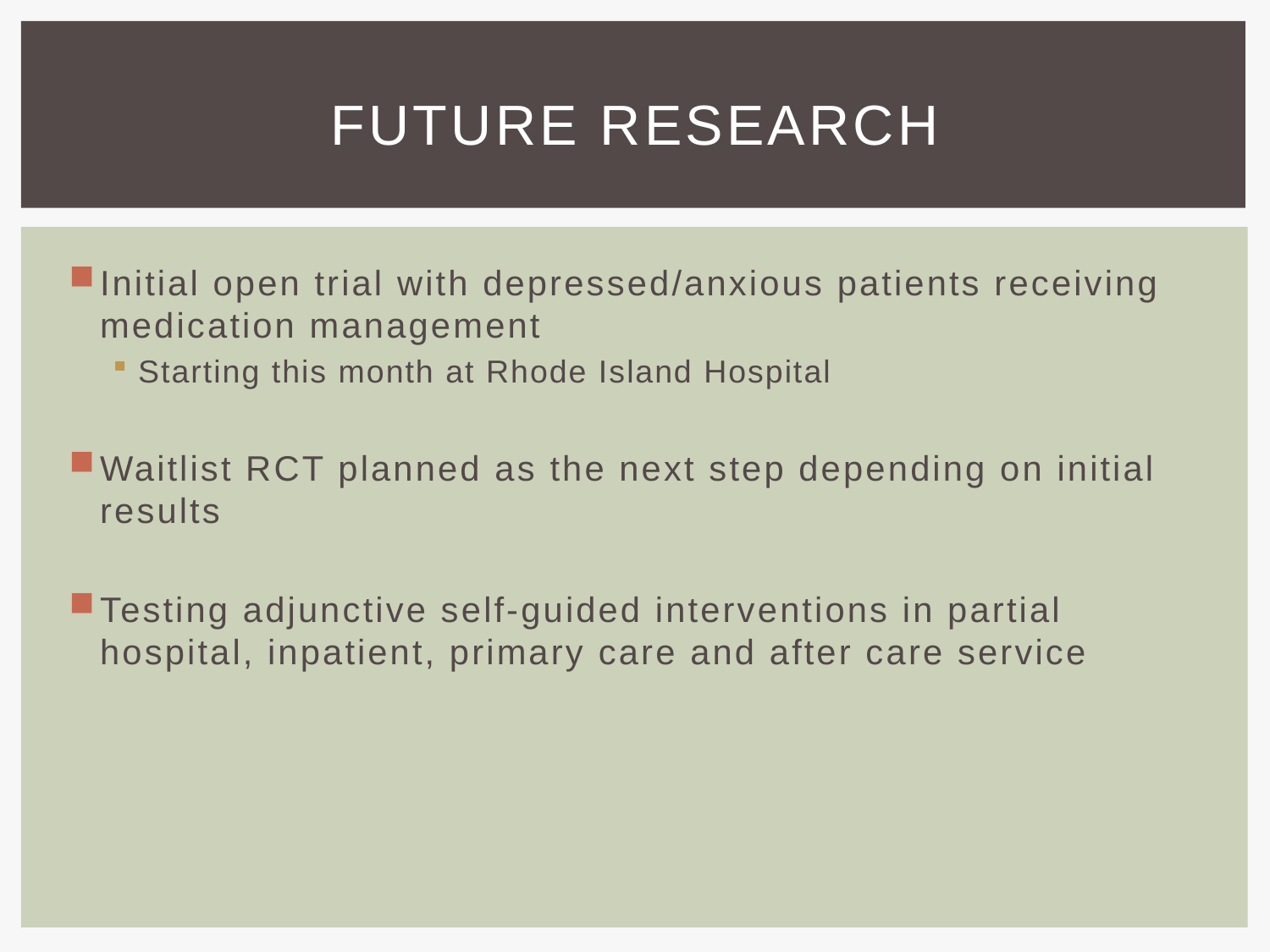

# Future research
Initial open trial with depressed/anxious patients receiving medication management
Starting this month at Rhode Island Hospital

Waitlist RCT planned as the next step depending on initial results

Testing adjunctive self-guided interventions in partial hospital, inpatient, primary care and after care service